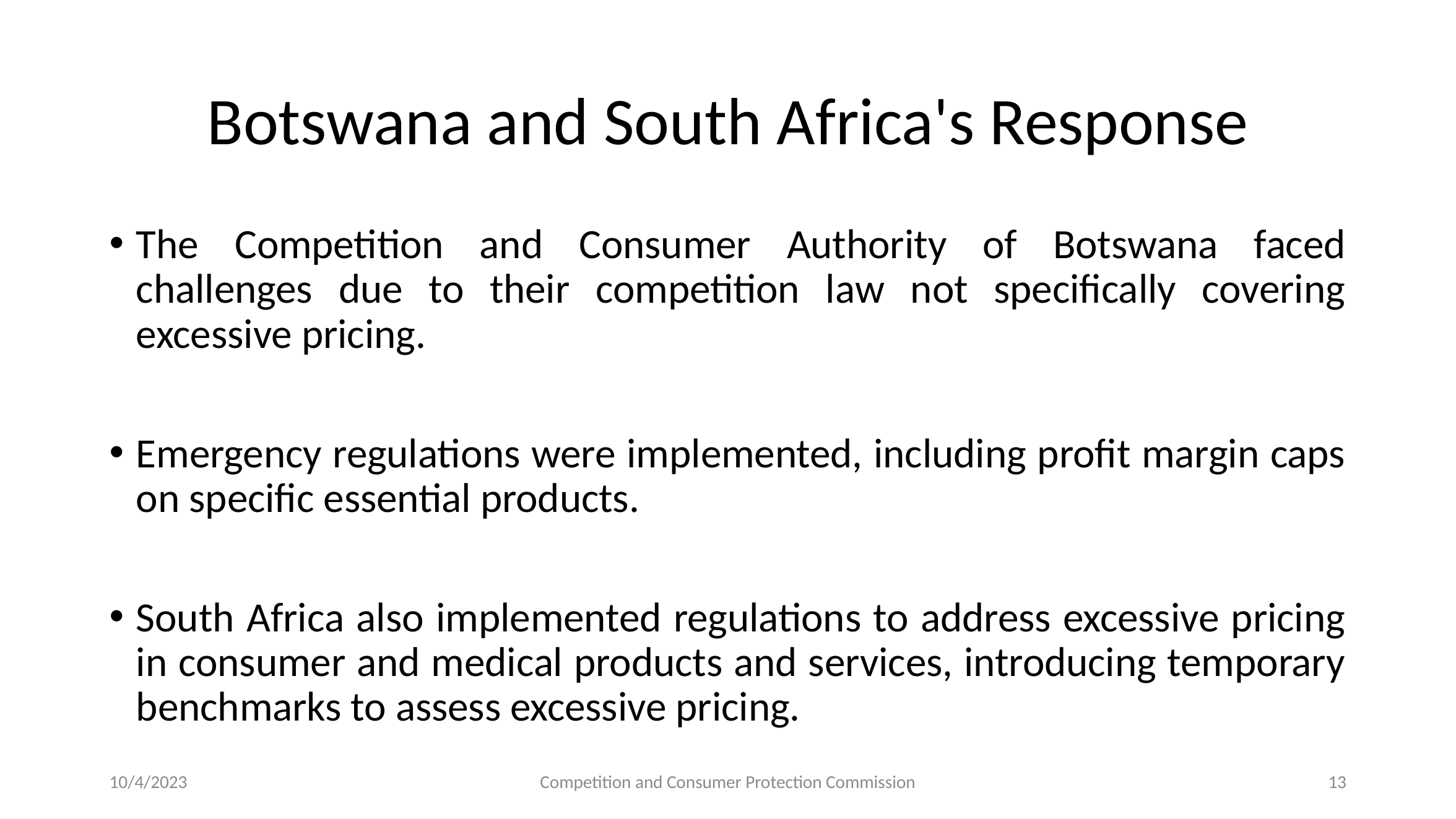

# Botswana and South Africa's Response
The Competition and Consumer Authority of Botswana faced challenges due to their competition law not specifically covering excessive pricing.

Emergency regulations were implemented, including profit margin caps on specific essential products.

South Africa also implemented regulations to address excessive pricing in consumer and medical products and services, introducing temporary benchmarks to assess excessive pricing.

10/4/2023
Competition and Consumer Protection Commission
13